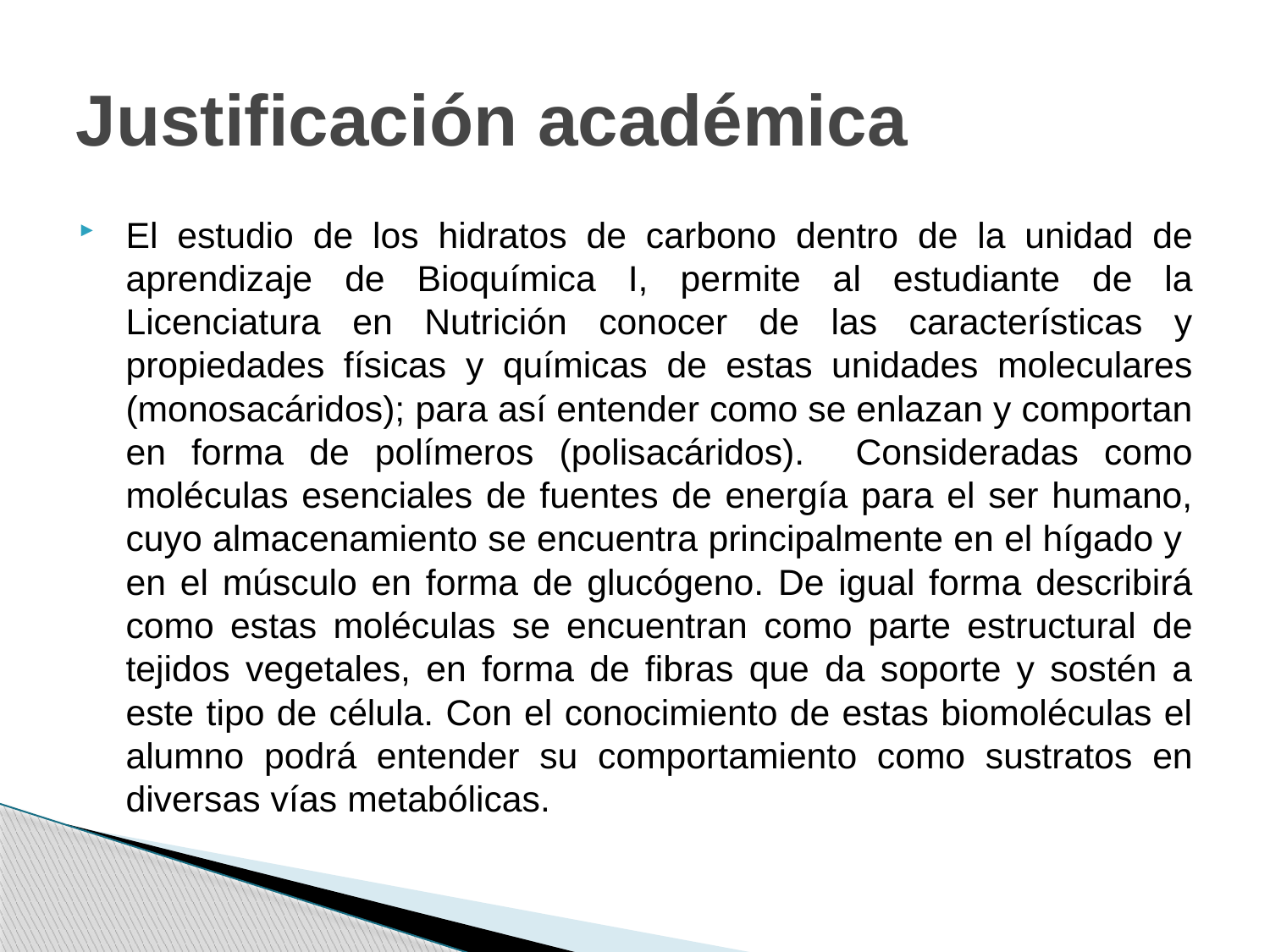

# Justificación académica
El estudio de los hidratos de carbono dentro de la unidad de aprendizaje de Bioquímica I, permite al estudiante de la Licenciatura en Nutrición conocer de las características y propiedades físicas y químicas de estas unidades moleculares (monosacáridos); para así entender como se enlazan y comportan en forma de polímeros (polisacáridos).  Consideradas como moléculas esenciales de fuentes de energía para el ser humano, cuyo almacenamiento se encuentra principalmente en el hígado y  en el músculo en forma de glucógeno. De igual forma describirá como estas moléculas se encuentran como parte estructural de tejidos vegetales, en forma de fibras que da soporte y sostén a este tipo de célula. Con el conocimiento de estas biomoléculas el alumno podrá entender su comportamiento como sustratos en diversas vías metabólicas.